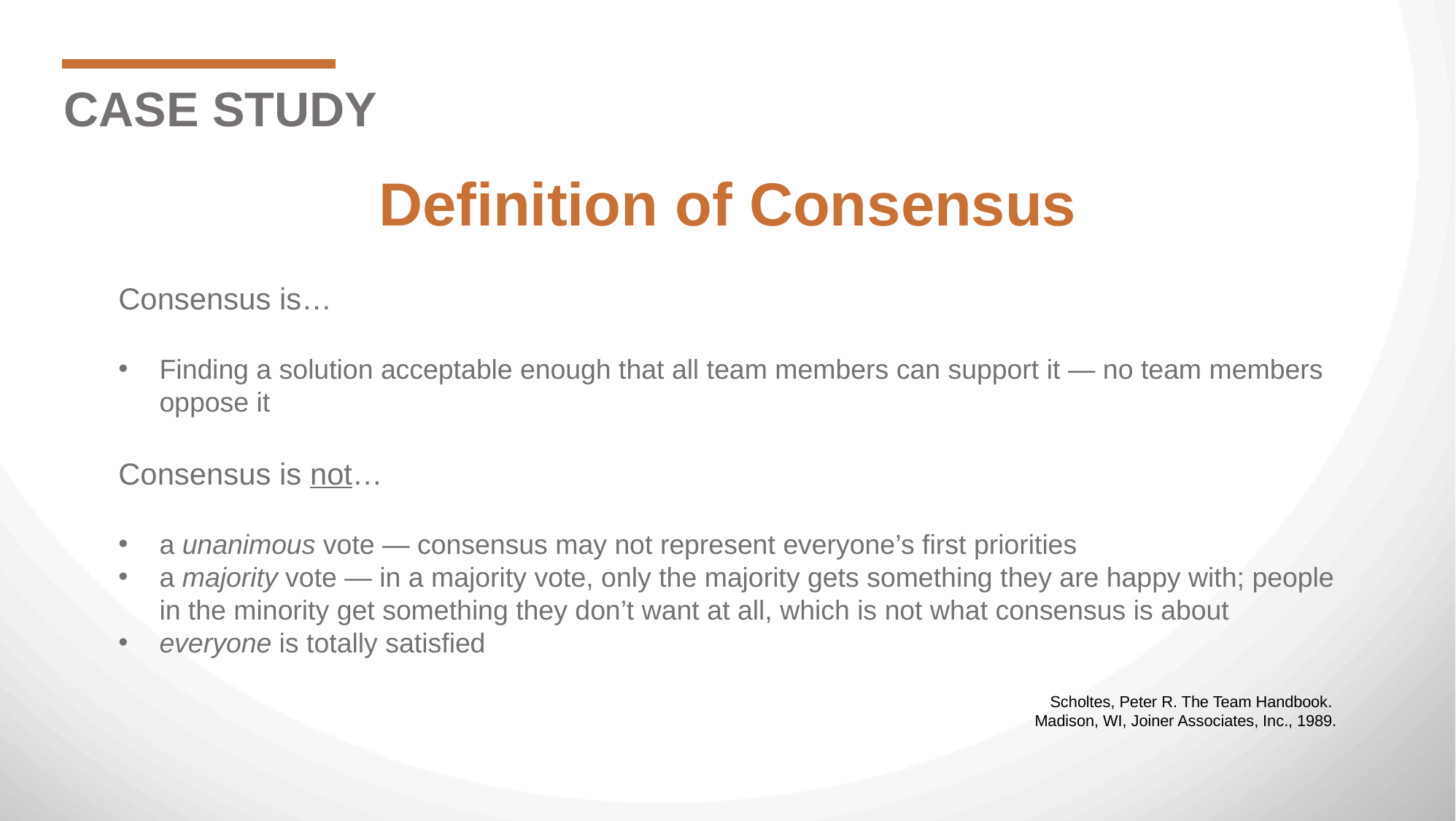

CASE STUDY
Definition of Consensus
Consensus is…

Finding a solution acceptable enough that all team members can support it — no team members oppose it

Consensus is not…

a unanimous vote — consensus may not represent everyone’s first priorities
a majority vote — in a majority vote, only the majority gets something they are happy with; people in the minority get something they don’t want at all, which is not what consensus is about
everyone is totally satisfied

Scholtes, Peter R. The Team Handbook.
Madison, WI, Joiner Associates, Inc., 1989.